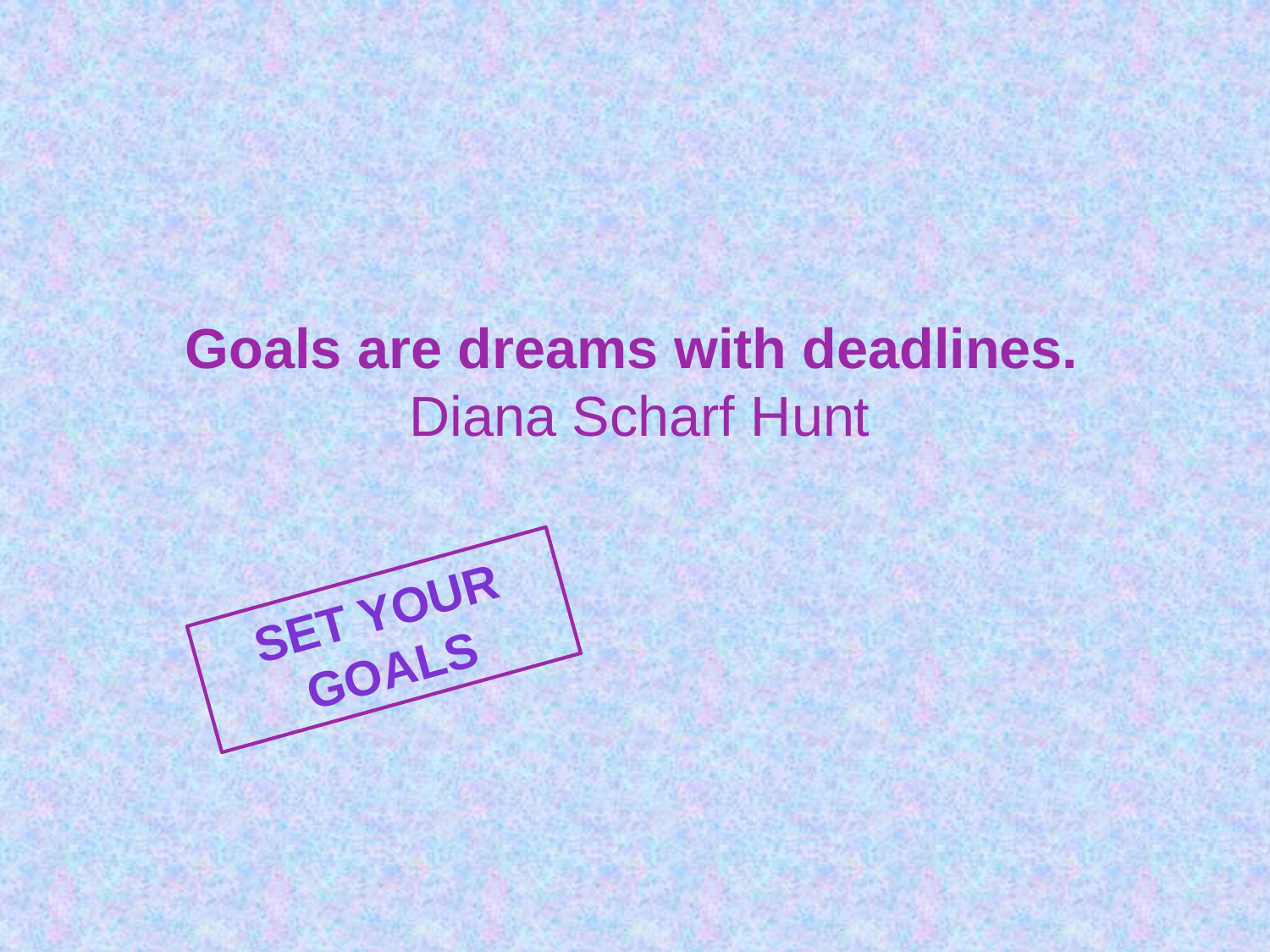

Goals are dreams with deadlines.
Diana Scharf Hunt
SET YOUR GOALS